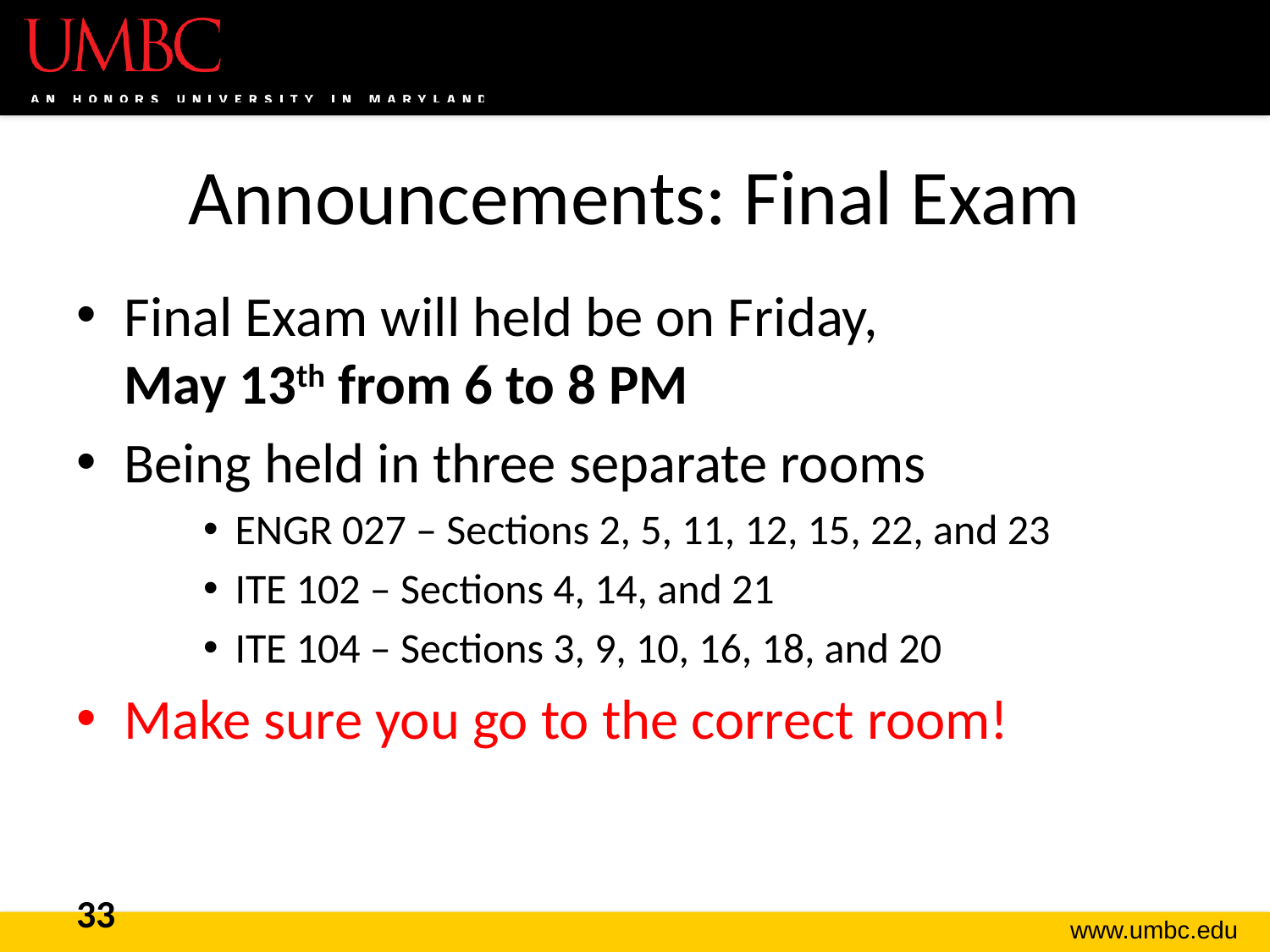

# Announcements: Final Exam
Final Exam will held be on Friday,
May 13th from 6 to 8 PM
Being held in three separate rooms
ENGR 027 – Sections 2, 5, 11, 12, 15, 22, and 23
ITE 102 – Sections 4, 14, and 21
ITE 104 – Sections 3, 9, 10, 16, 18, and 20
Make sure you go to the correct room!
33